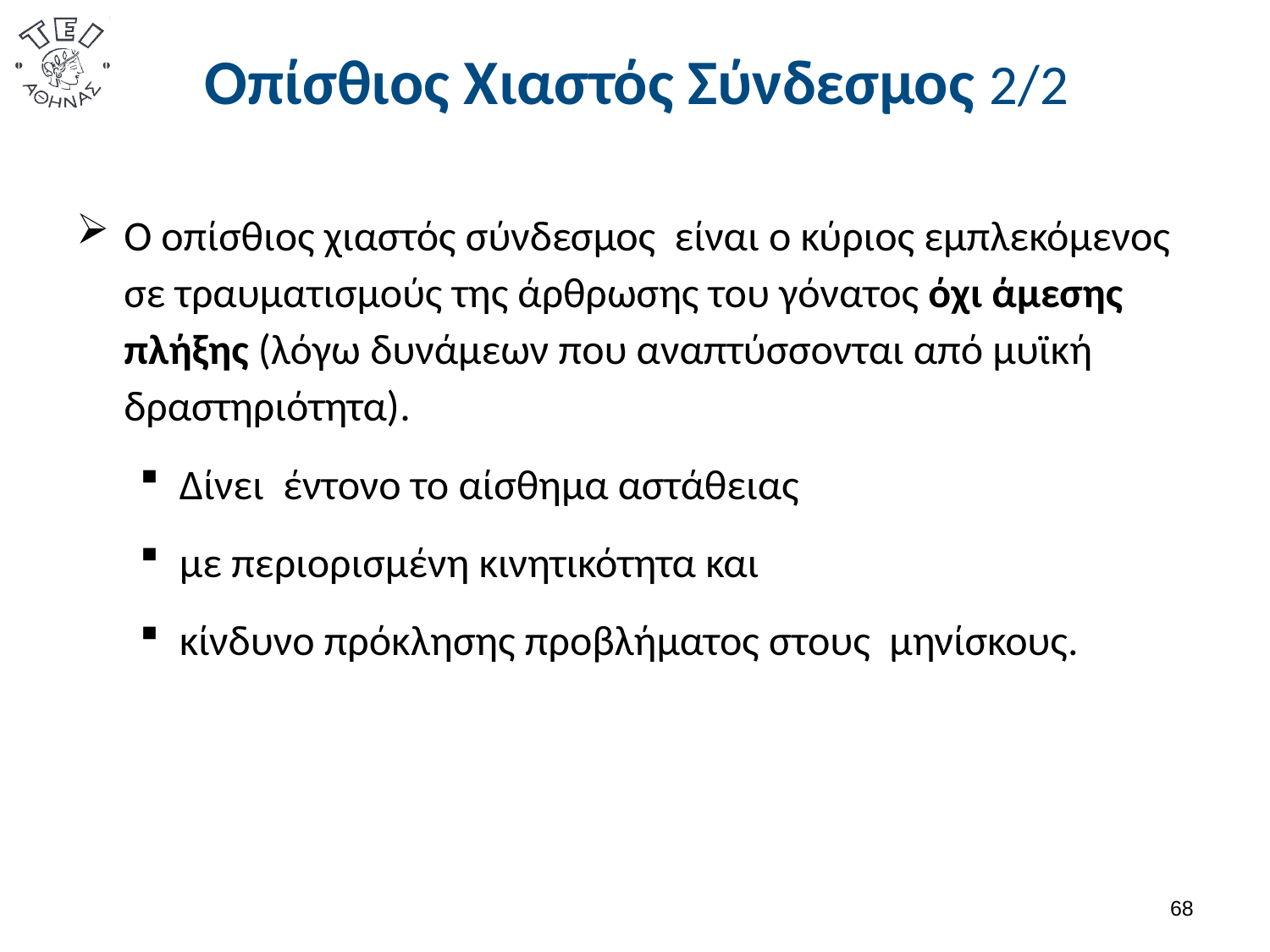

# Οπίσθιος Χιαστός Σύνδεσμος 2/2
Ο οπίσθιος χιαστός σύνδεσμος  είναι ο κύριος εμπλεκόμενος  σε τραυματισμούς της άρθρωσης του γόνατος όχι άμεσης πλήξης (λόγω δυνάμεων που αναπτύσσονται από μυϊκή δραστηριότητα).
Δίνει  έντονο το αίσθημα αστάθειας
με περιορισμένη κινητικότητα και
κίνδυνο πρόκλησης προβλήματος στους  μηνίσκους.

68